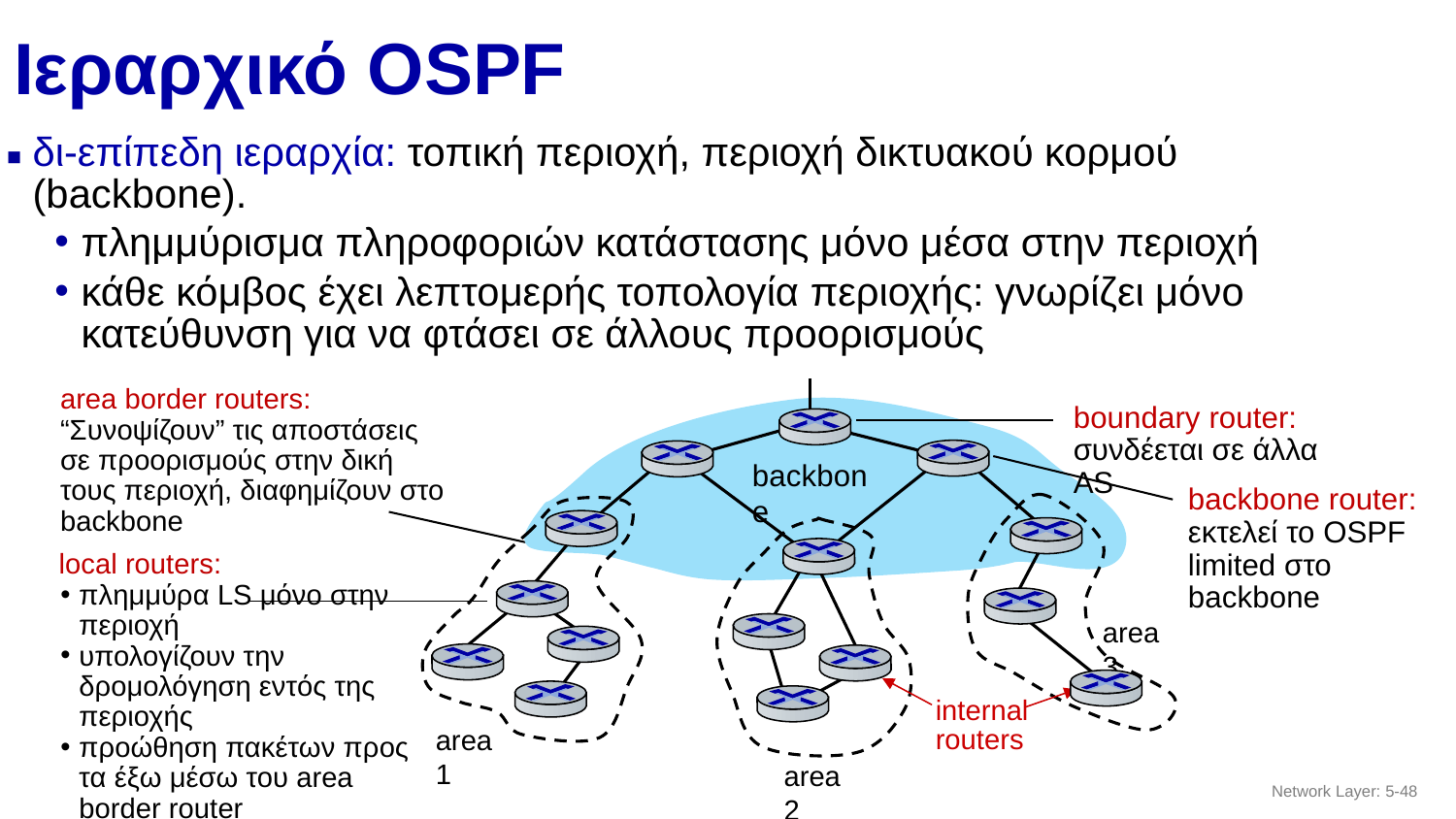

# Ιεραρχικό OSPF
δι-επίπεδη ιεραρχία: τοπική περιοχή, περιοχή δικτυακού κορμού (backbone).
πλημμύρισμα πληροφοριών κατάστασης μόνο μέσα στην περιοχή
κάθε κόμβος έχει λεπτομερής τοπολογία περιοχής: γνωρίζει μόνο κατεύθυνση για να φτάσει σε άλλους προορισμούς

area border routers: “Συνοψίζουν” τις αποστάσεις  σε προορισμούς στην δική τους περιοχή, διαφημίζουν στο backbone

boundary router: συνδέεται σε άλλα AS

backbone
backbone router: εκτελεί το OSPF limited στο backbone

local routers:
πλημμύρα LS μόνο στην περιοχή
υπολογίζουν την δρομολόγηση εντός της περιοχής
προώθηση πακέτων προς τα έξω μέσω του area border router

area 3

internal
routers
area 1
area 2
Network Layer: 5-48